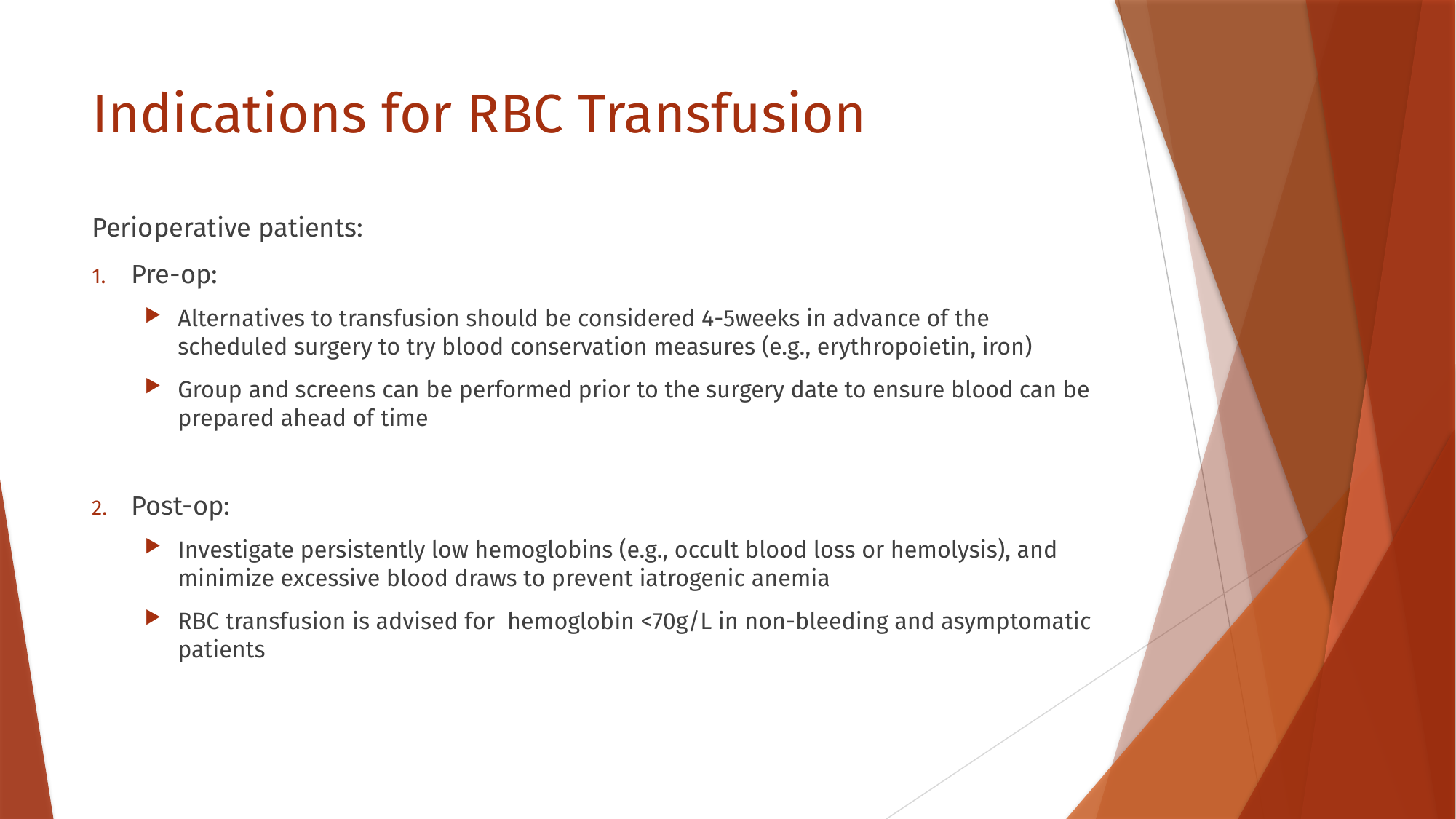

# Indications for RBC Transfusion
Perioperative patients:
Pre-op:
Alternatives to transfusion should be considered 4-5weeks in advance of the scheduled surgery to try blood conservation measures (e.g., erythropoietin, iron)
Group and screens can be performed prior to the surgery date to ensure blood can be prepared ahead of time

Post-op:
Investigate persistently low hemoglobins (e.g., occult blood loss or hemolysis), and minimize excessive blood draws to prevent iatrogenic anemia
RBC transfusion is advised for  hemoglobin <70g/L in non-bleeding and asymptomatic patients